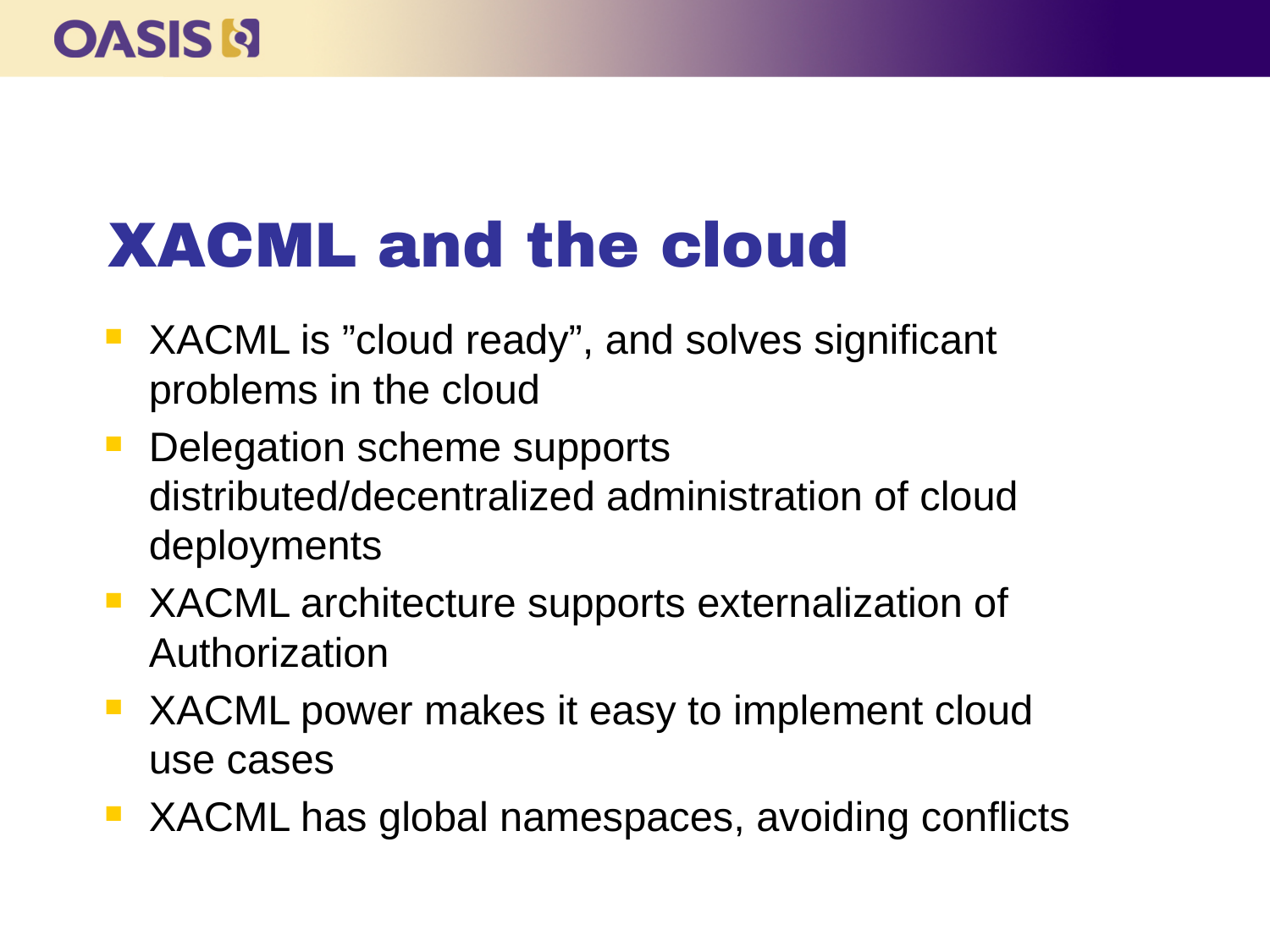

# XACML and the cloud
XACML is ”cloud ready”, and solves significant problems in the cloud
Delegation scheme supports distributed/decentralized administration of cloud deployments
XACML architecture supports externalization of Authorization
XACML power makes it easy to implement cloud use cases
XACML has global namespaces, avoiding conflicts